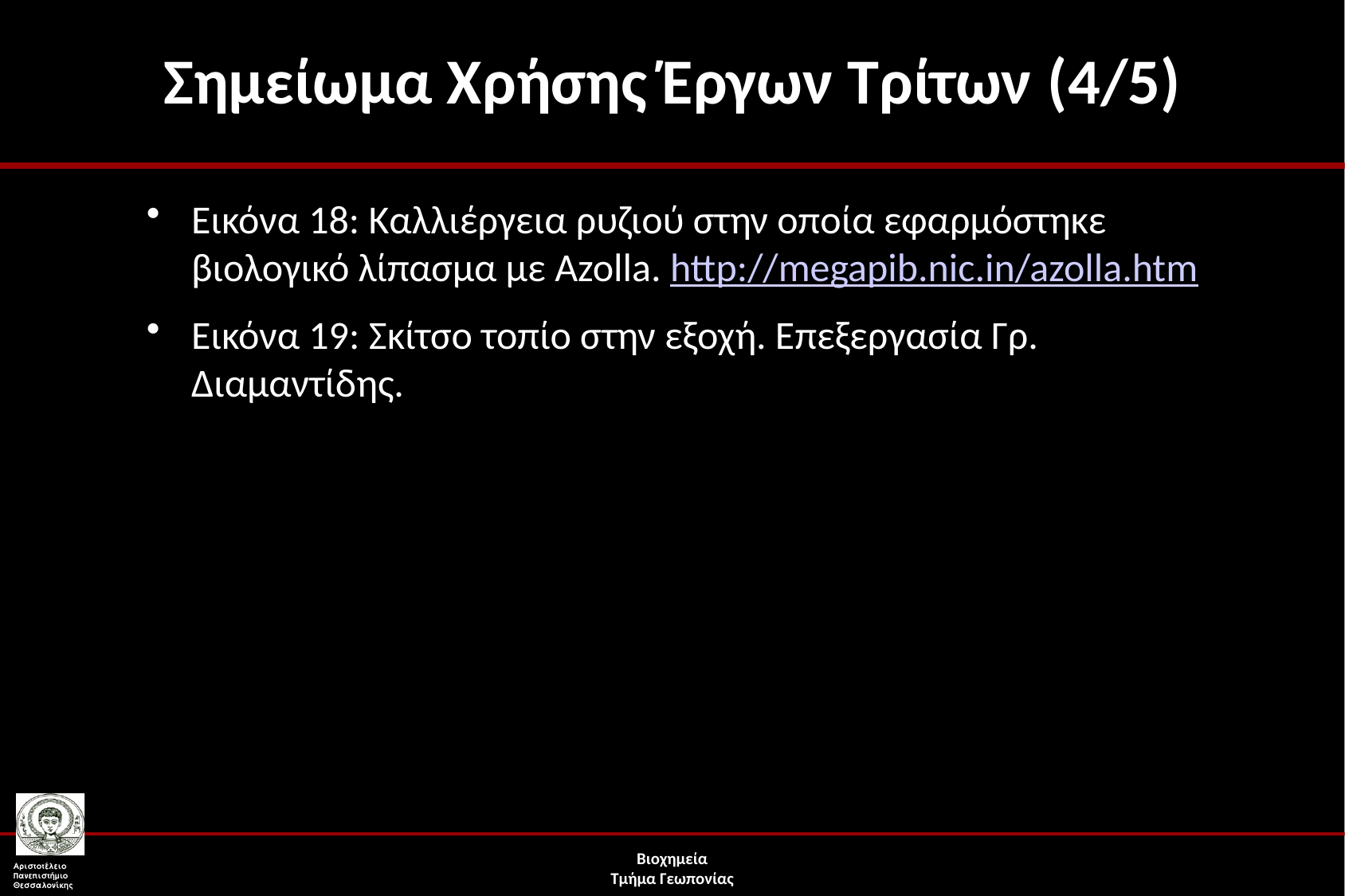

# Σημείωμα Χρήσης Έργων Τρίτων (4/5)
Εικόνα 18: Καλλιέργεια ρυζιού στην οποία εφαρμόστηκε βιολογικό λίπασμα με Azolla. http://megapib.nic.in/azolla.htm
Εικόνα 19: Σκίτσο τοπίο στην εξοχή. Επεξεργασία Γρ. Διαμαντίδης.